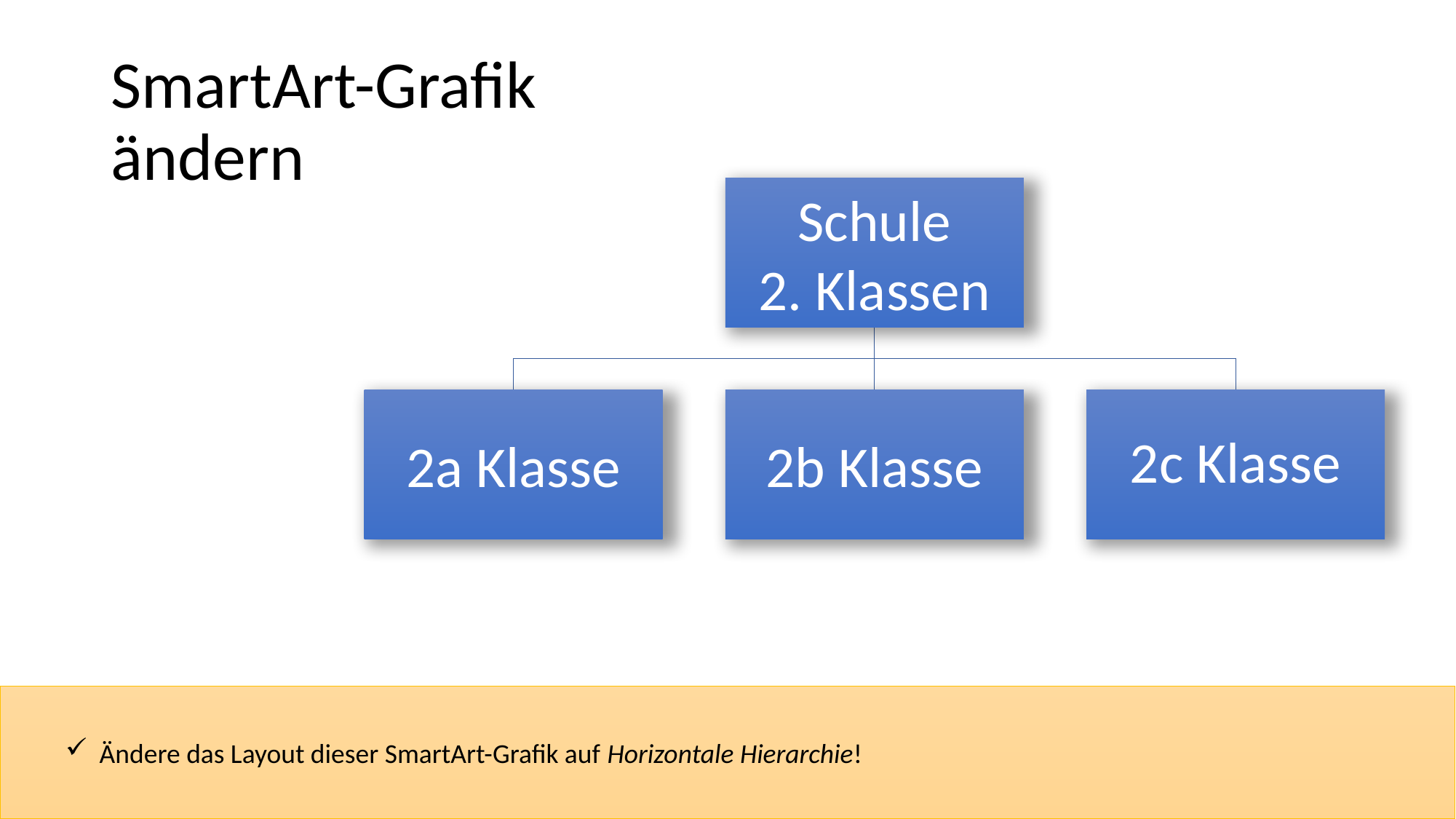

# SmartArt-Grafik ändern
Schule
2. Klassen
2a Klasse
2b Klasse
2c Klasse
Ändere das Layout dieser SmartArt-Grafik auf Horizontale Hierarchie!